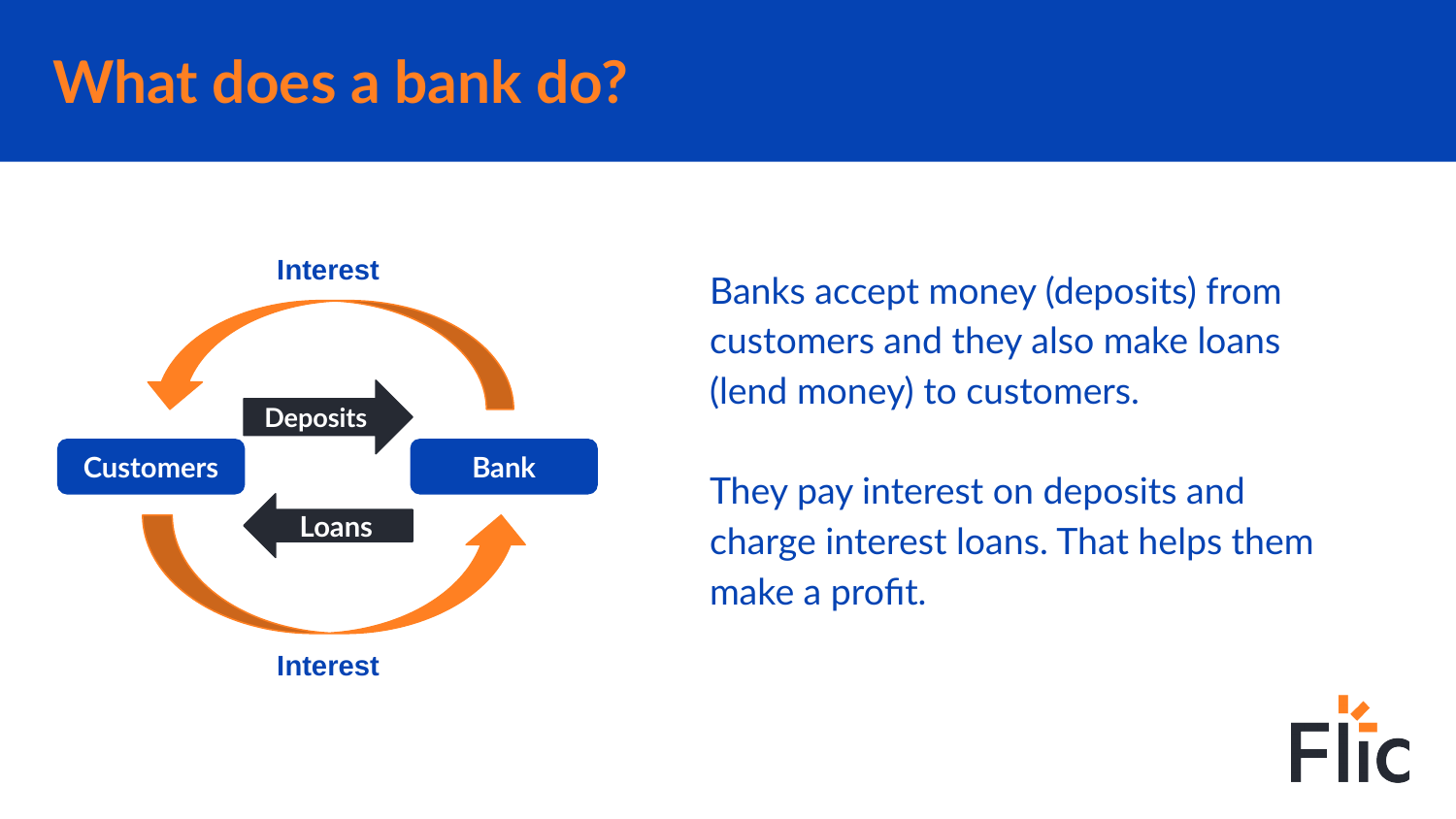

# What does a bank do?
Interest

Deposits
Customers
Bank
Loans

Interest
Banks accept money (deposits) from customers and they also make loans (lend money) to customers.

They pay interest on deposits and charge interest loans. That helps them make a profit.